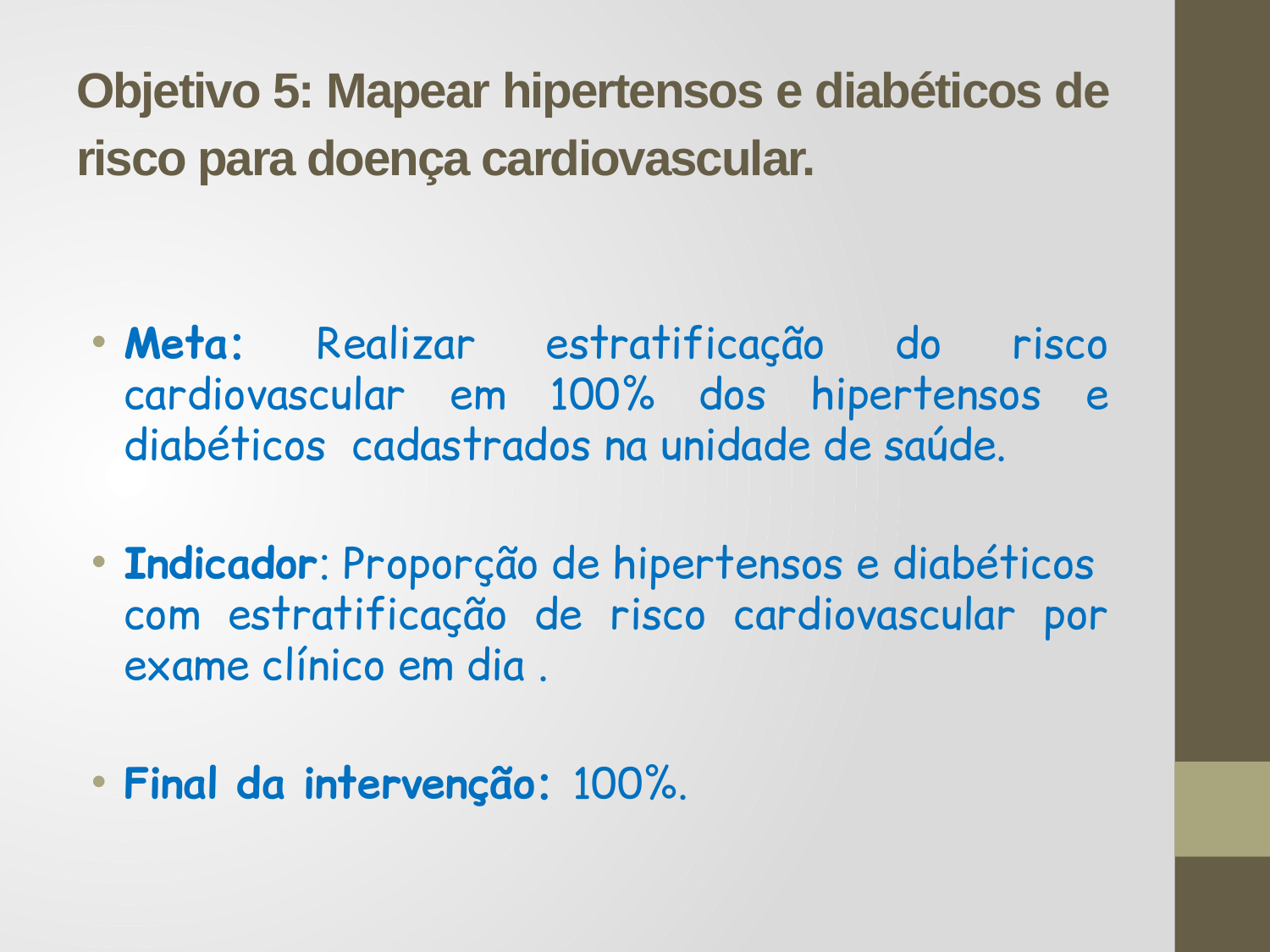

# Objetivo 5: Mapear hipertensos e diabéticos de risco para doença cardiovascular.
Meta: Realizar estratificação do risco cardiovascular em 100% dos hipertensos e diabéticos  cadastrados na unidade de saúde.

Indicador: Proporção de hipertensos e diabéticos  com estratificação de risco cardiovascular por exame clínico em dia .

Final da intervenção: 100%.